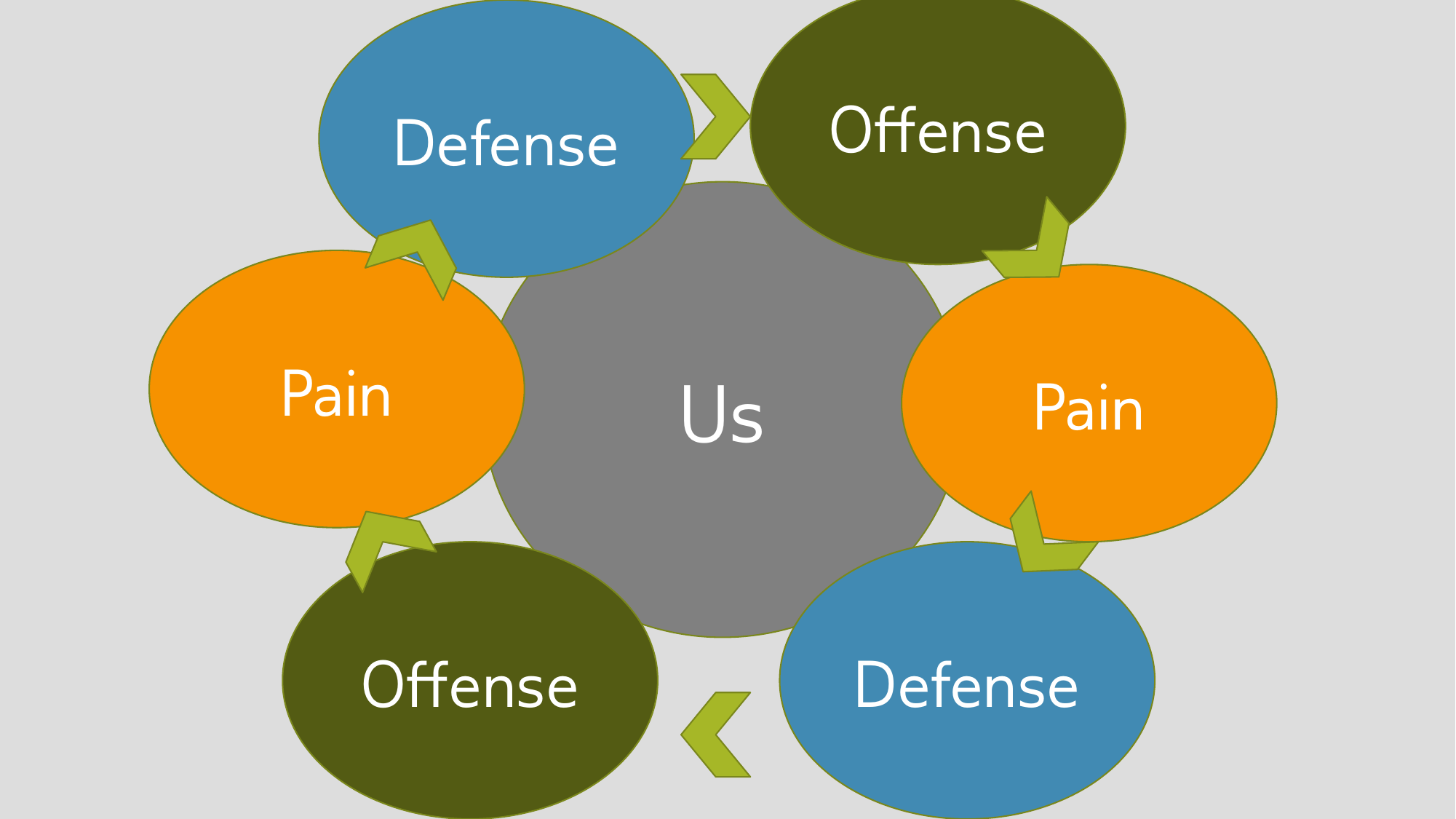

Defense
Offense

Us

Pain
Pain

Offense
Defense